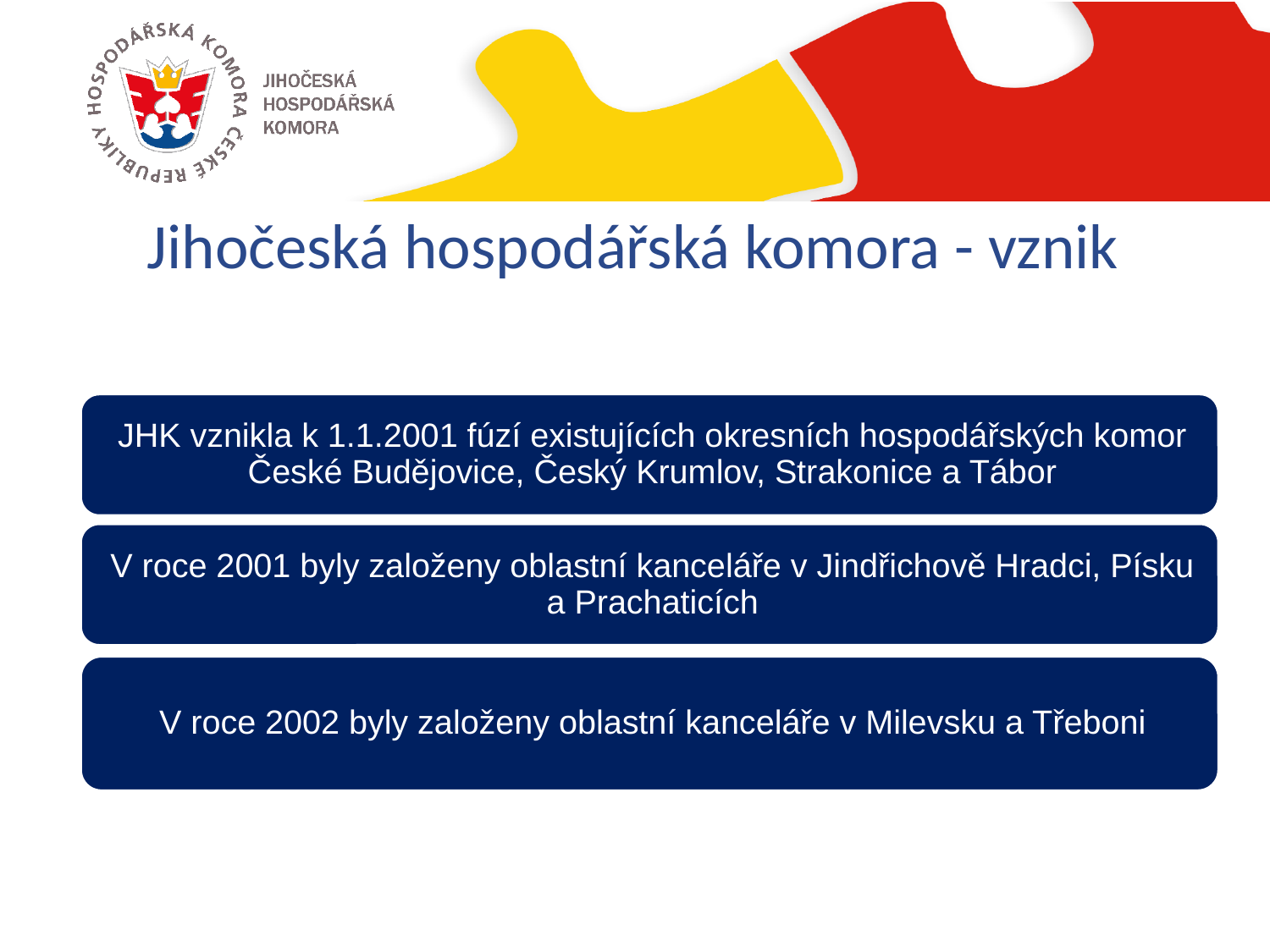

# Jihočeská hospodářská komora - vznik

JHK vznikla k 1.1.2001 fúzí existujících okresních hospodářských komor České Budějovice, Český Krumlov, Strakonice a Tábor
V roce 2001 byly založeny oblastní kanceláře v Jindřichově Hradci, Písku a Prachaticích
V roce 2002 byly založeny oblastní kanceláře v Milevsku a Třeboni